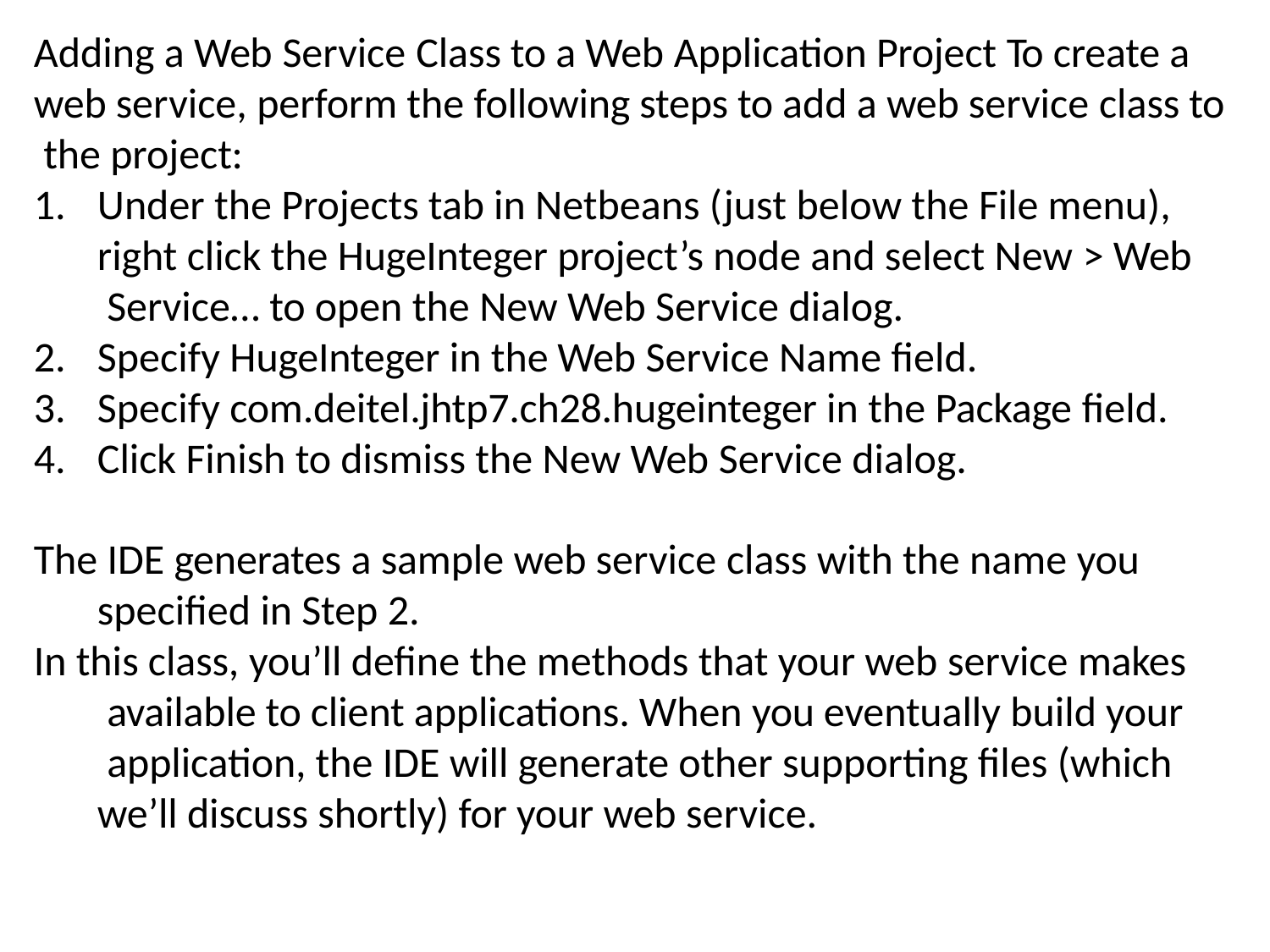

Adding a Web Service Class to a Web Application Project To create a  web service, perform the following steps to add a web service class to  the project:
Under the Projects tab in Netbeans (just below the File menu),  right click the HugeInteger project’s node and select New > Web  Service… to open the New Web Service dialog.
Specify HugeInteger in the Web Service Name field.
Specify com.deitel.jhtp7.ch28.hugeinteger in the Package field.
Click Finish to dismiss the New Web Service dialog.

The IDE generates a sample web service class with the name you
specified in Step 2.
In this class, you’ll define the methods that your web service makes  available to client applications. When you eventually build your  application, the IDE will generate other supporting files (which  we’ll discuss shortly) for your web service.